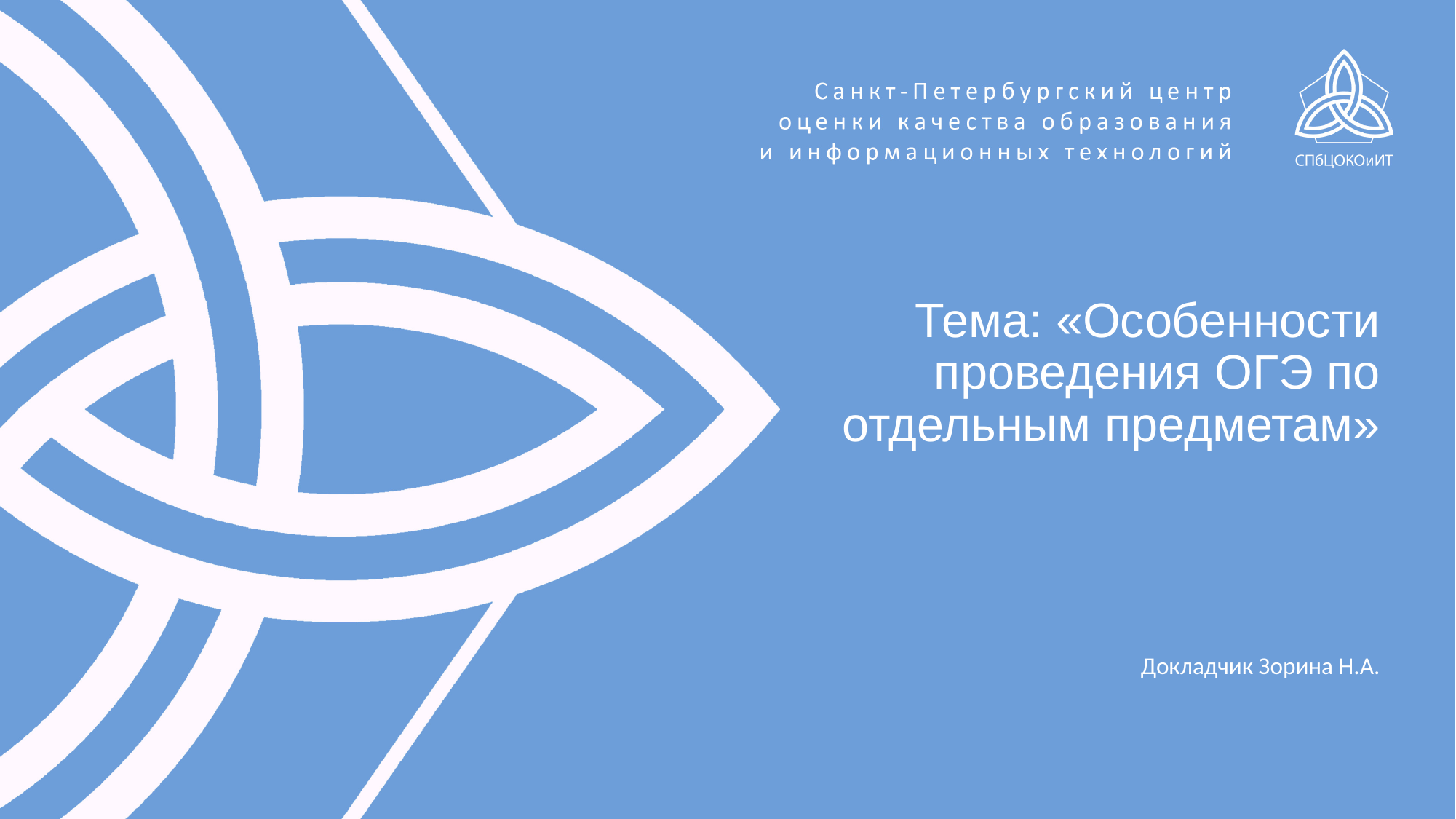

# Тема: «Особенности проведения ОГЭ по отдельным предметам»
Докладчик Зорина Н.А.